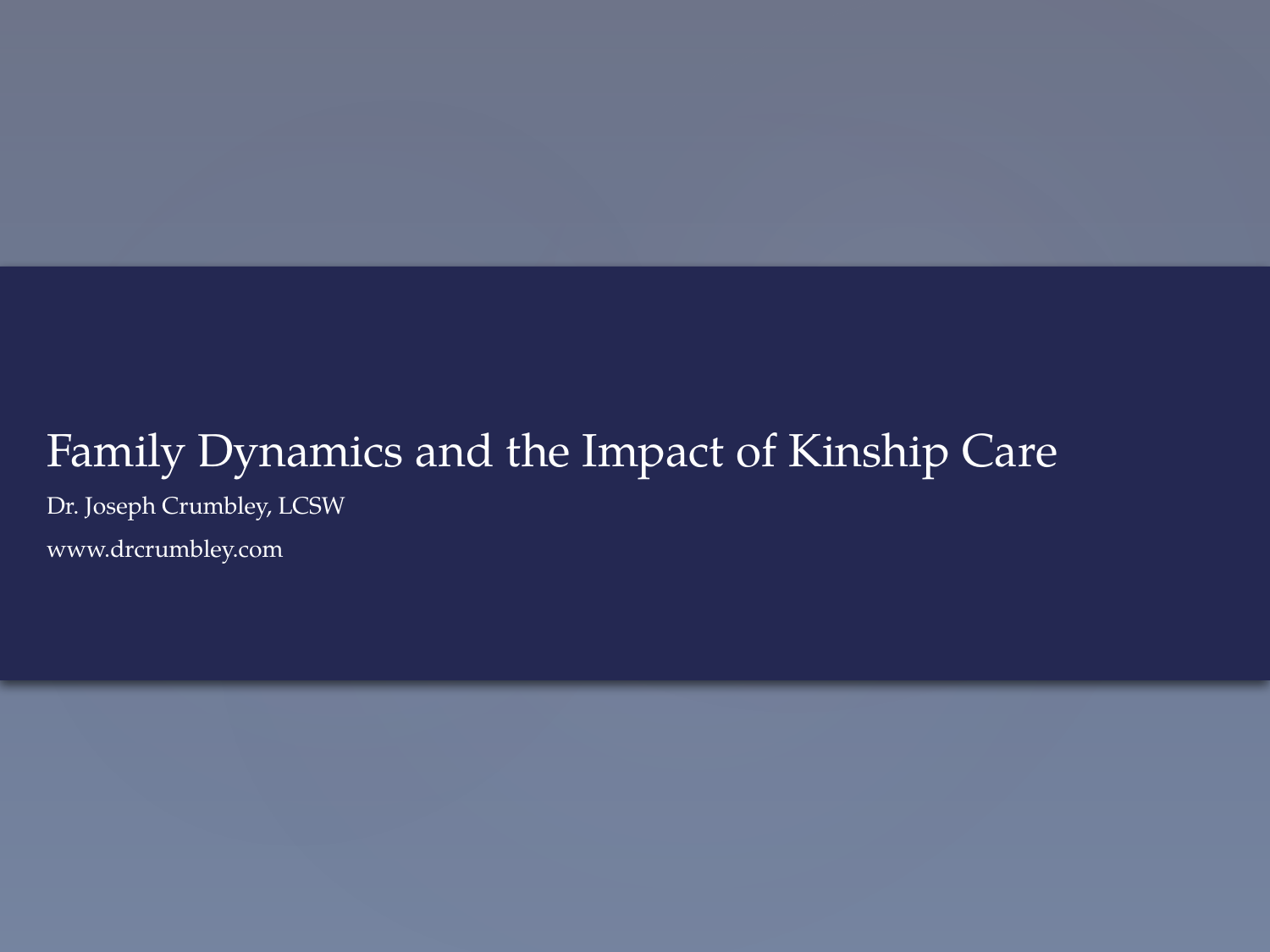

# Family Dynamics and the Impact of Kinship Care Dr. Joseph Crumbley, LCSW www.drcrumbley.com